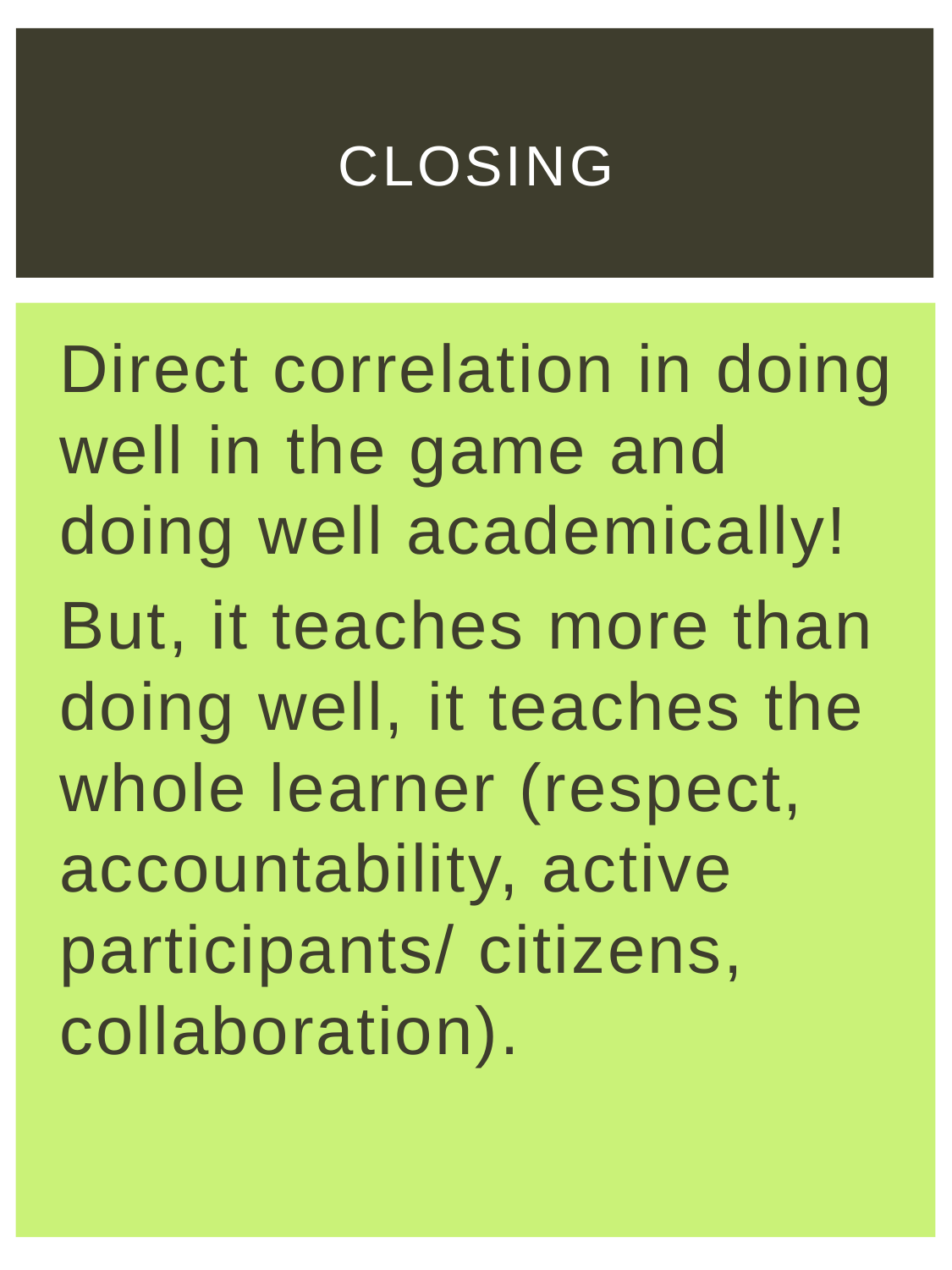

# Closing
Direct correlation in doing well in the game and doing well academically!
But, it teaches more than doing well, it teaches the whole learner (respect, accountability, active participants/ citizens, collaboration).